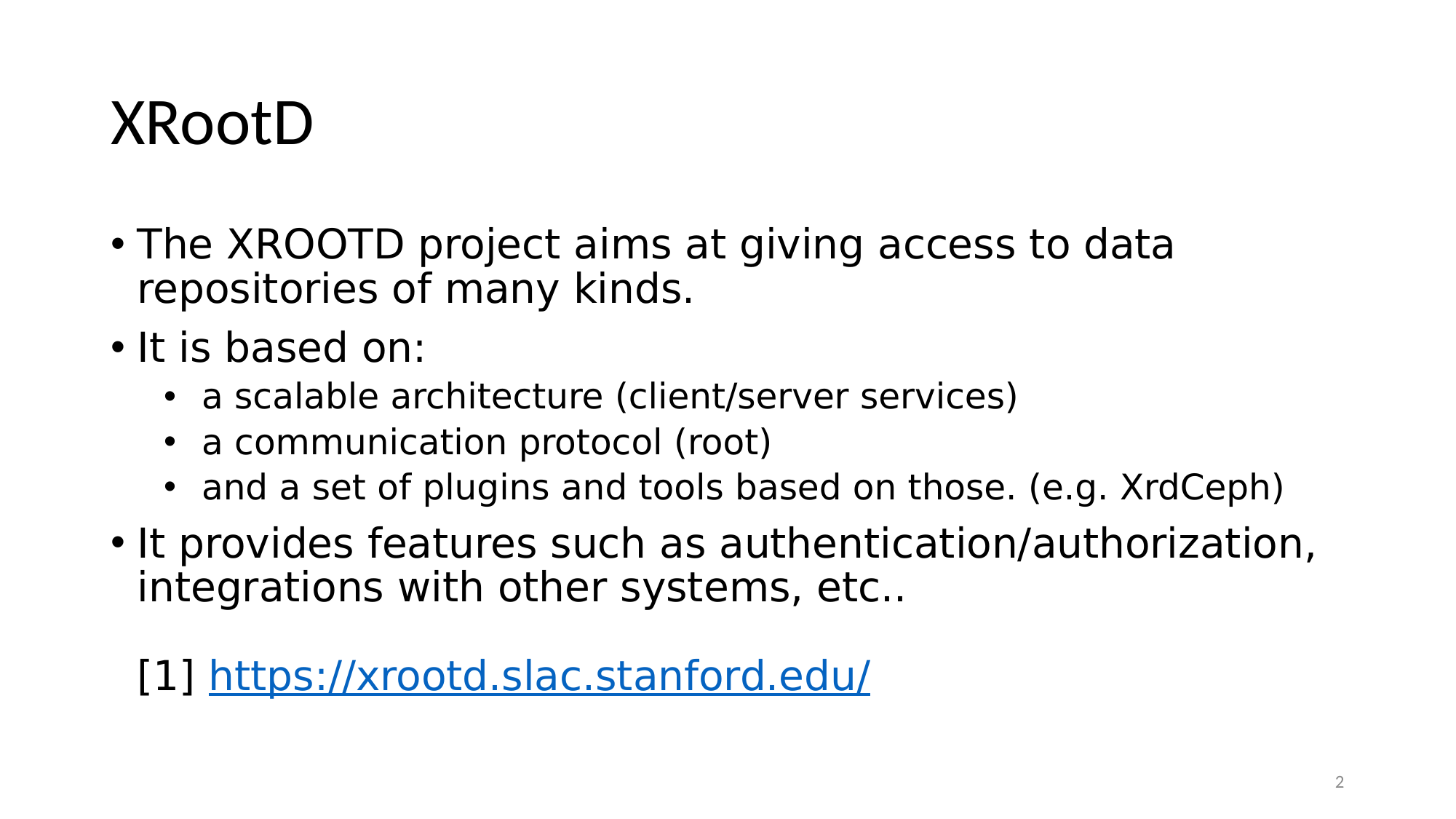

# XRootD
The XROOTD project aims at giving access to data repositories of many kinds.
It is based on:
 a scalable architecture (client/server services)
 a communication protocol (root)
 and a set of plugins and tools based on those. (e.g. XrdCeph)
It provides features such as authentication/authorization, integrations with other systems, etc..
[1] https://xrootd.slac.stanford.edu/
2